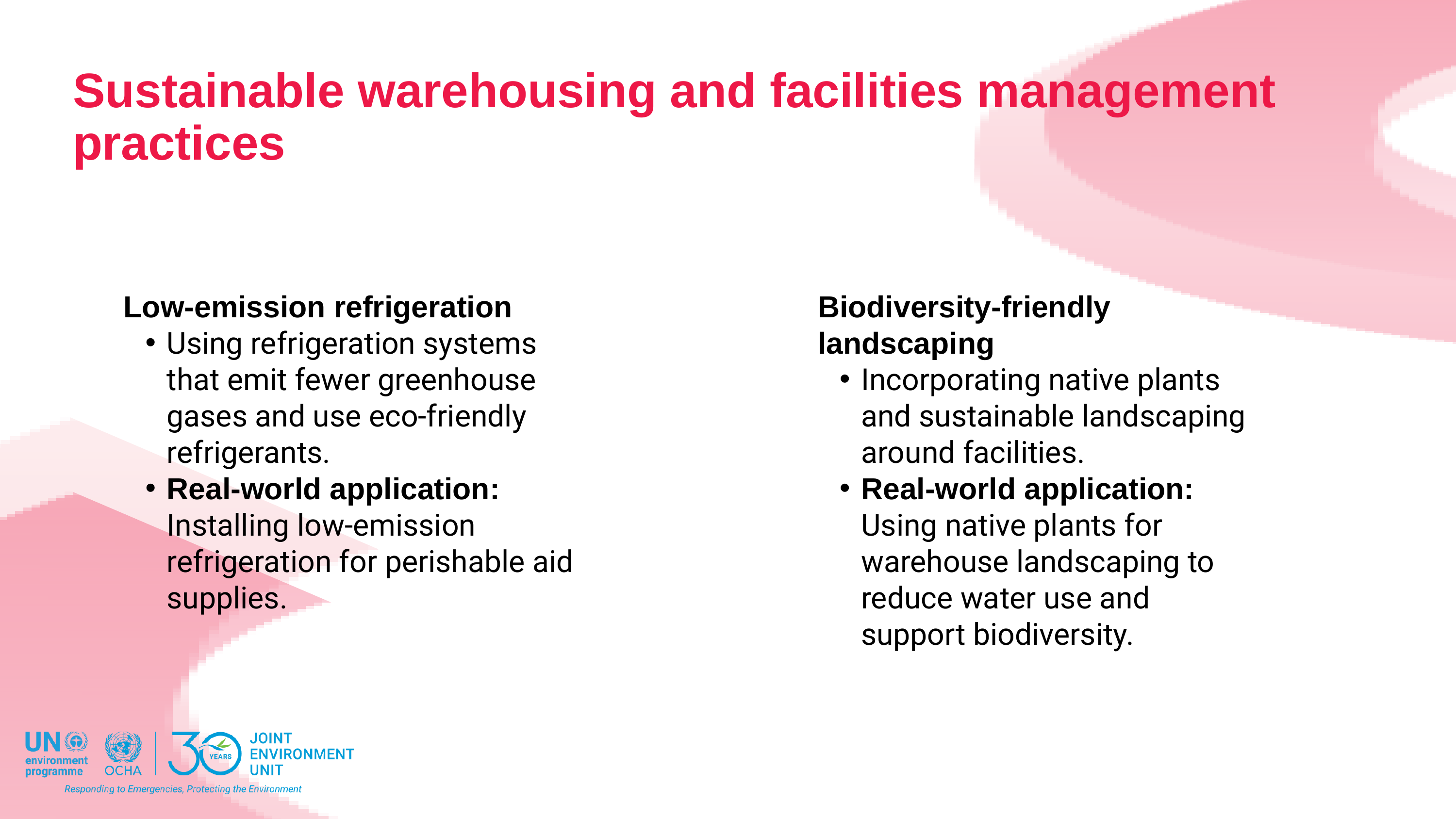

Sustainable warehousing and facilities management practices

Low-emission refrigeration
Using refrigeration systems that emit fewer greenhouse gases and use eco-friendly refrigerants.
Real-world application: Installing low-emission refrigeration for perishable aid supplies.
Biodiversity-friendly landscaping
Incorporating native plants and sustainable landscaping around facilities.
Real-world application: Using native plants for warehouse landscaping to reduce water use and support biodiversity.